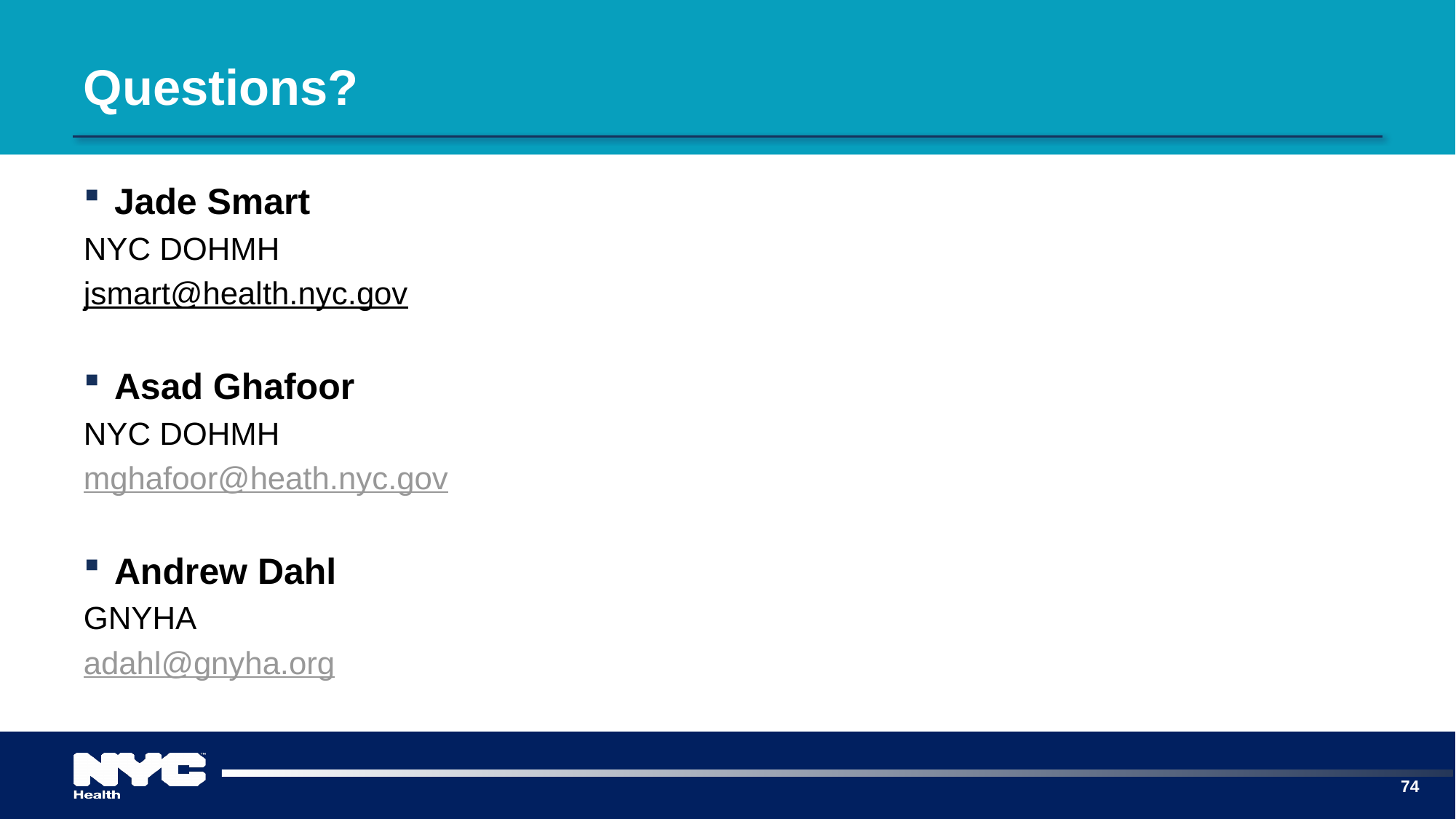

# Questions?
Jade Smart
NYC DOHMH
jsmart@health.nyc.gov

Asad Ghafoor
NYC DOHMH
mghafoor@heath.nyc.gov

Andrew Dahl
GNYHA
adahl@gnyha.org

74